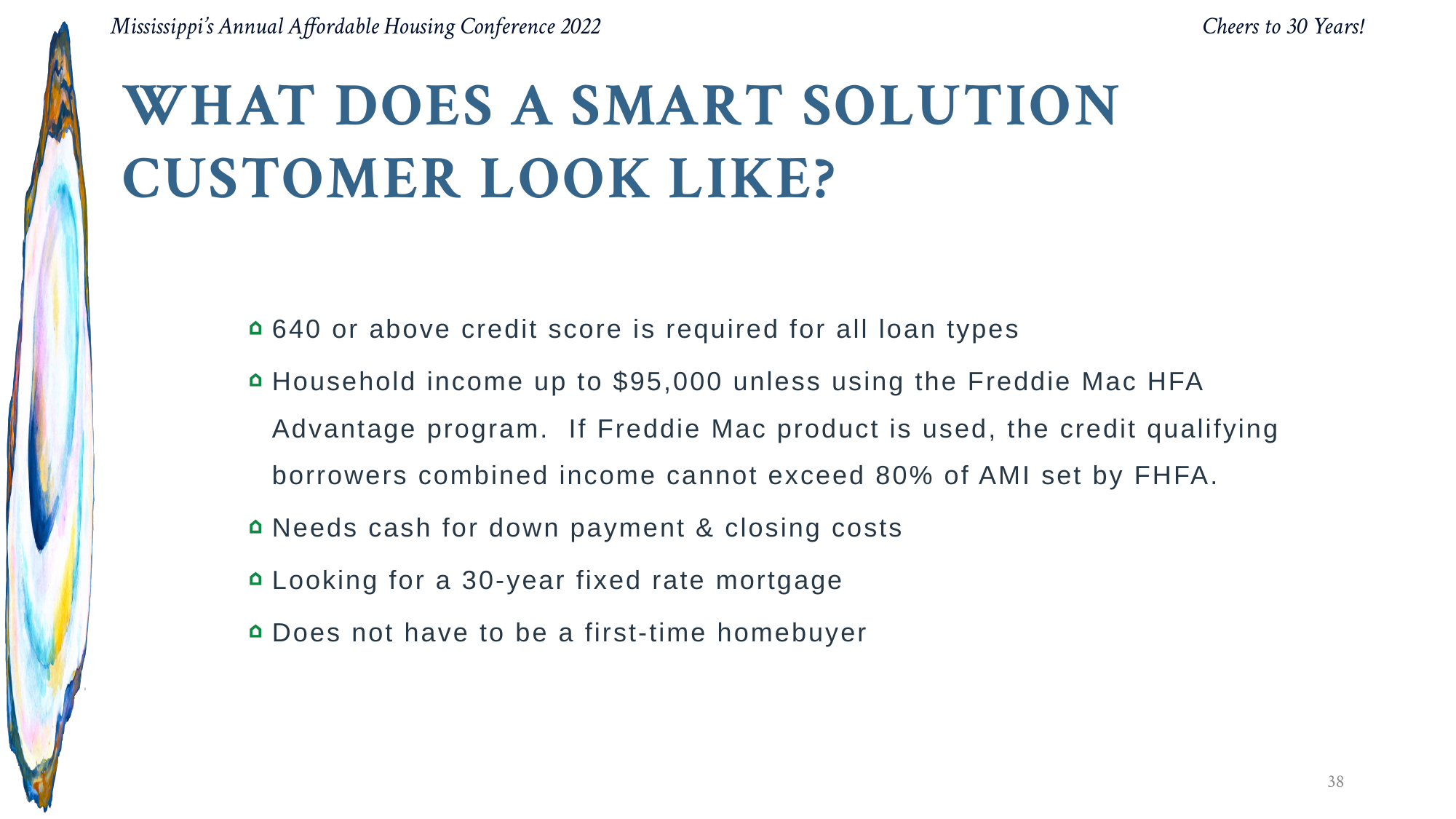

What does a smart solution customer look like?
640 or above credit score is required for all loan types
Household income up to $95,000 unless using the Freddie Mac HFA Advantage program.  If Freddie Mac product is used, the credit qualifying borrowers combined income cannot exceed 80% of AMI set by FHFA.
Needs cash for down payment & closing costs
Looking for a 30-year fixed rate mortgage
Does not have to be a first-time homebuyer

38